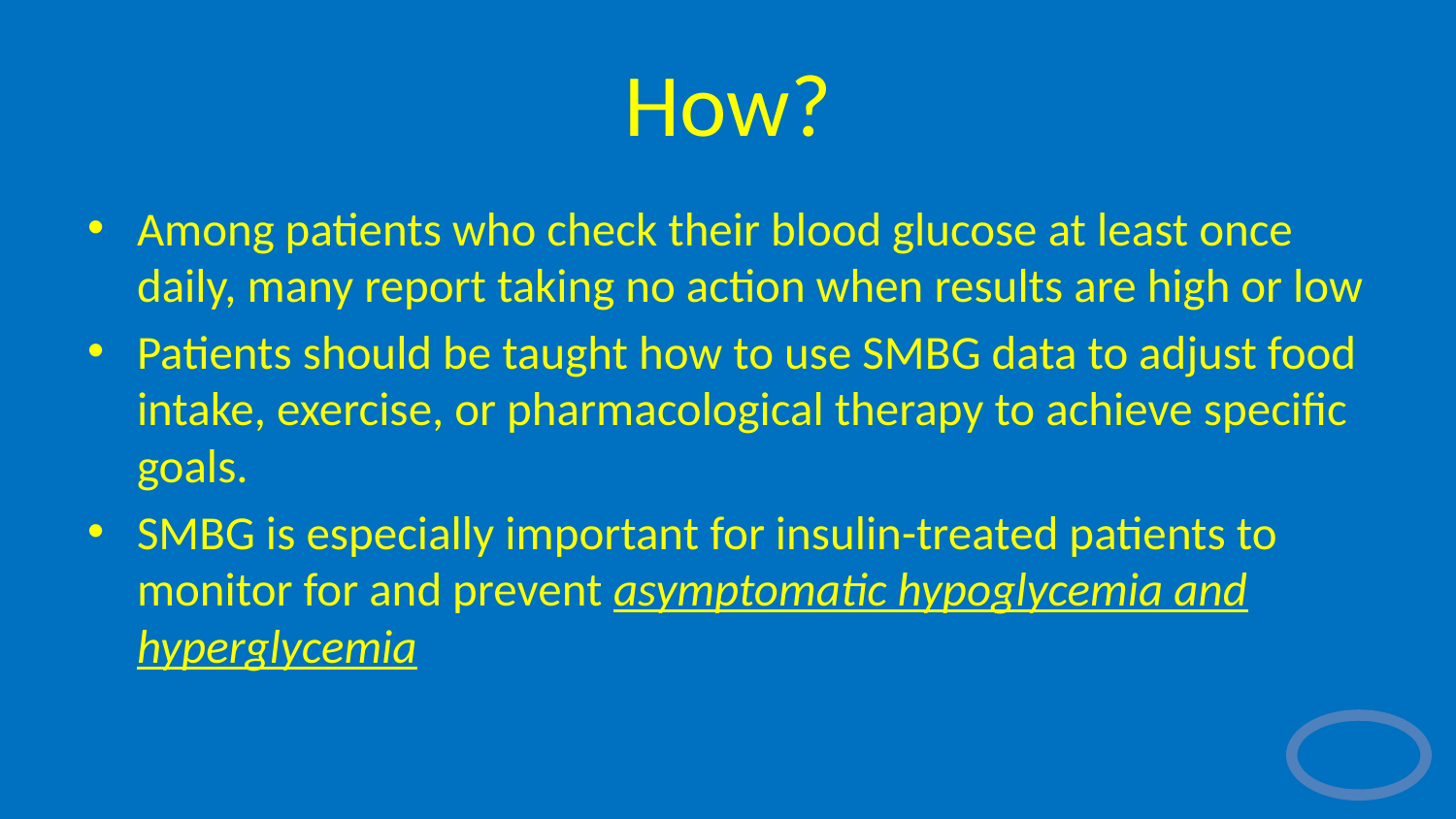

# How?
Among patients who check their blood glucose at least once daily, many report taking no action when results are high or low
Patients should be taught how to use SMBG data to adjust food intake, exercise, or pharmacological therapy to achieve specific goals.
SMBG is especially important for insulin-treated patients to monitor for and prevent asymptomatic hypoglycemia and hyperglycemia